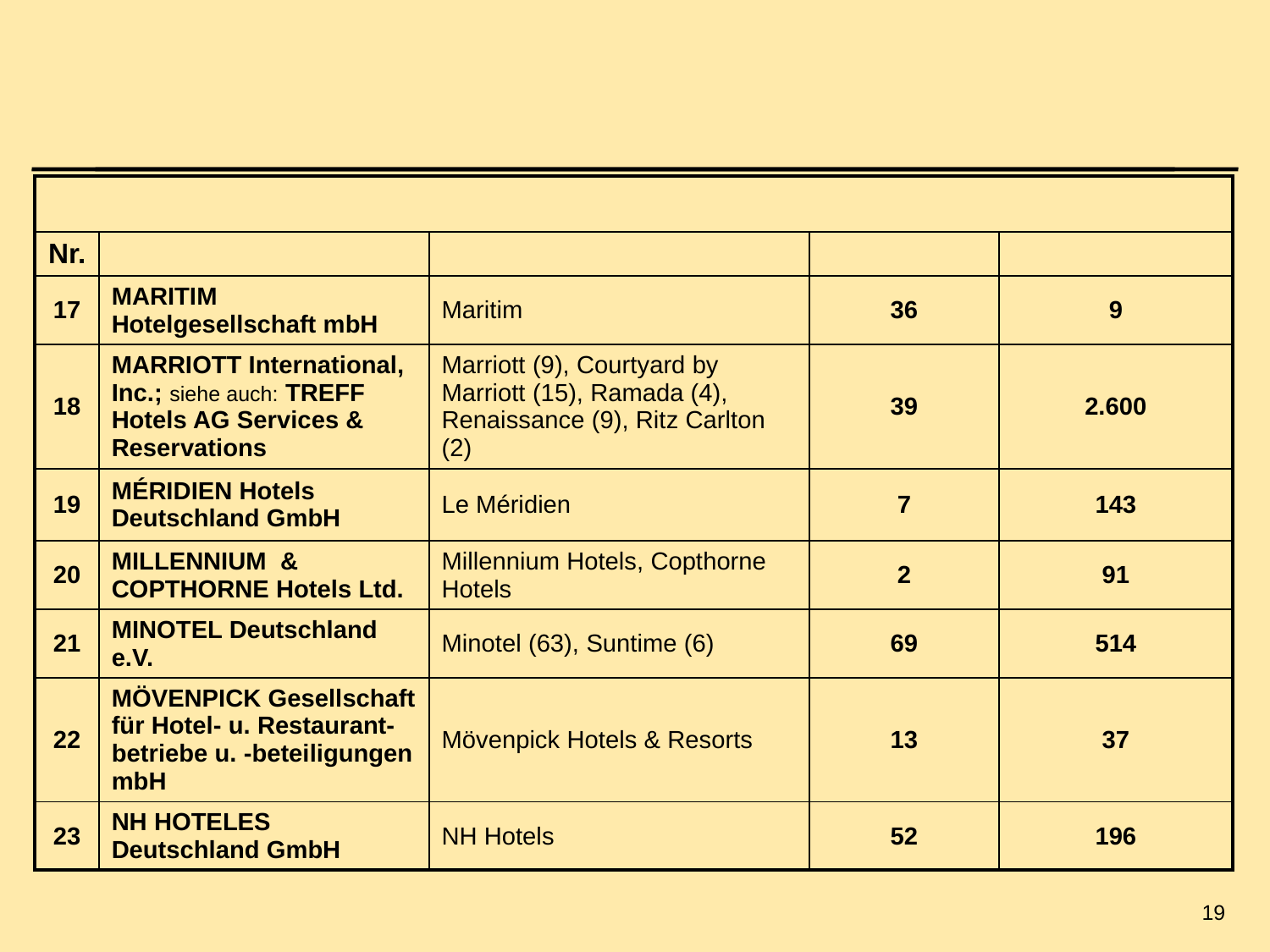

19
#
|  |  |  |  |  |
| --- | --- | --- | --- | --- |
| Nr. |  |  |  |  |
| 17 | MARITIM Hotelgesellschaft mbH | Maritim | 36 | 9 |
| 18 | MARRIOTT International, Inc.; siehe auch: TREFF Hotels AG Services & Reservations | Marriott (9), Courtyard by Marriott (15), Ramada (4), Renaissance (9), Ritz Carlton (2) | 39 | 2.600 |
| 19 | MÉRIDIEN Hotels Deutschland GmbH | Le Méridien | 7 | 143 |
| 20 | MILLENNIUM & COPTHORNE Hotels Ltd. | Millennium Hotels, Copthorne Hotels | 2 | 91 |
| 21 | MINOTEL Deutschland e.V. | Minotel (63), Suntime (6) | 69 | 514 |
| 22 | MÖVENPICK Gesellschaft für Hotel- u. Restaurant-betriebe u. -beteiligungen mbH | Mövenpick Hotels & Resorts | 13 | 37 |
| 23 | NH HOTELES Deutschland GmbH | NH Hotels | 52 | 196 |